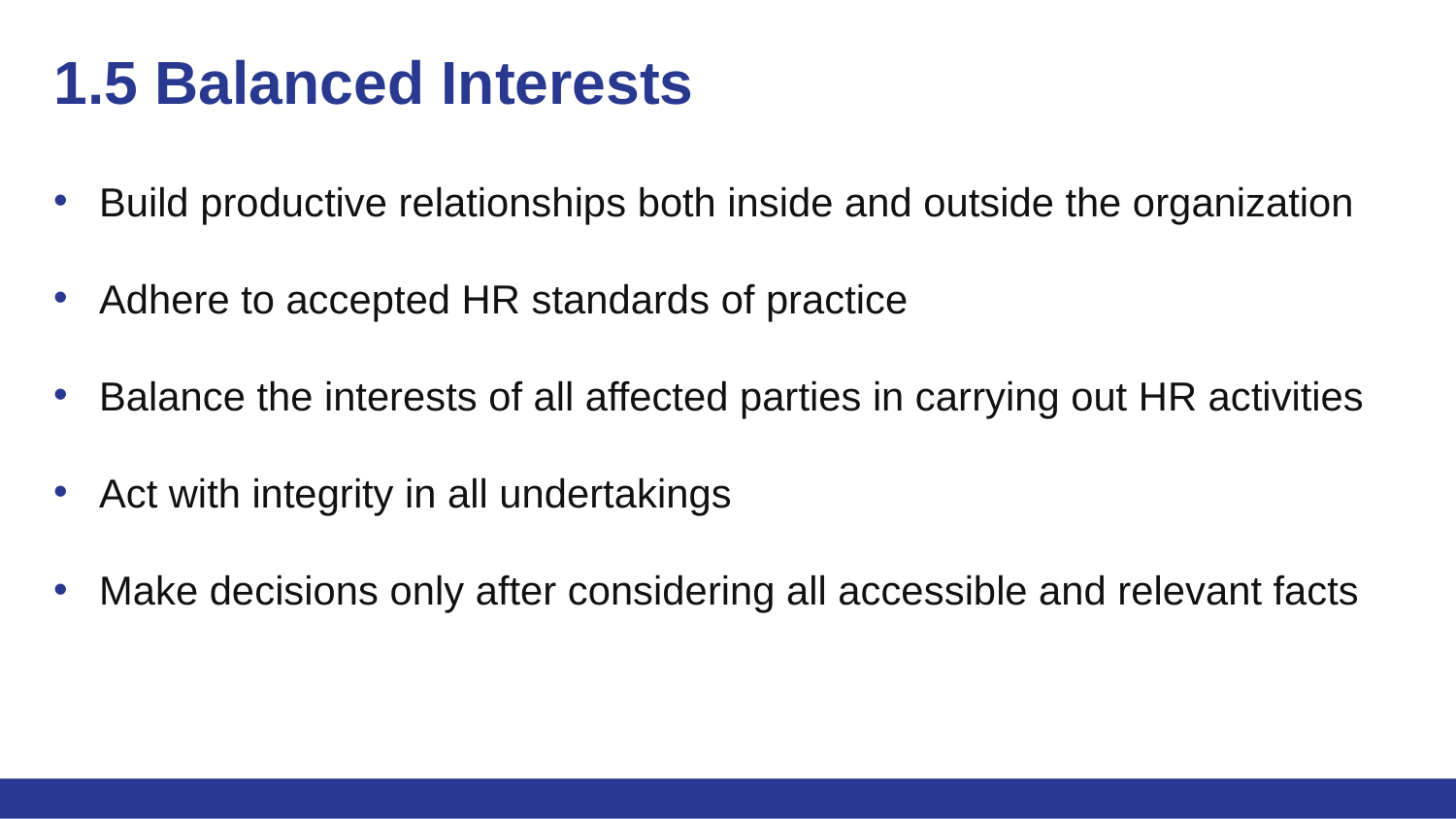

# 1.5 Balanced Interests
Build productive relationships both inside and outside the organization

Adhere to accepted HR standards of practice

Balance the interests of all affected parties in carrying out HR activities

Act with integrity in all undertakings

Make decisions only after considering all accessible and relevant facts